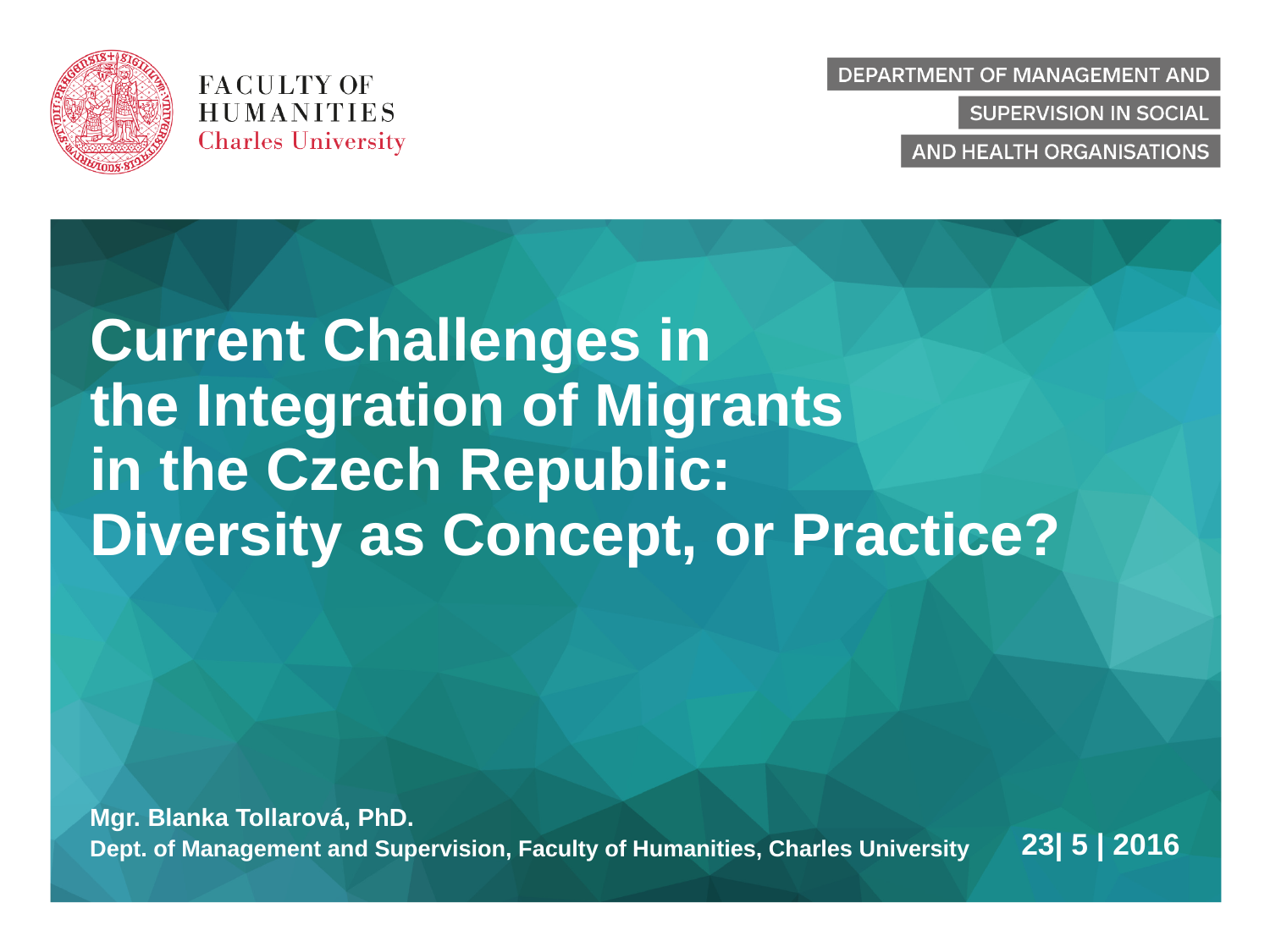

# Current Challenges in the Integration of Migrants in the Czech Republic: Diversity as Concept, or Practice?
Mgr. Blanka Tollarová, PhD.
Dept. of Management and Supervision, Faculty of Humanities, Charles University
23| 5 | 2016